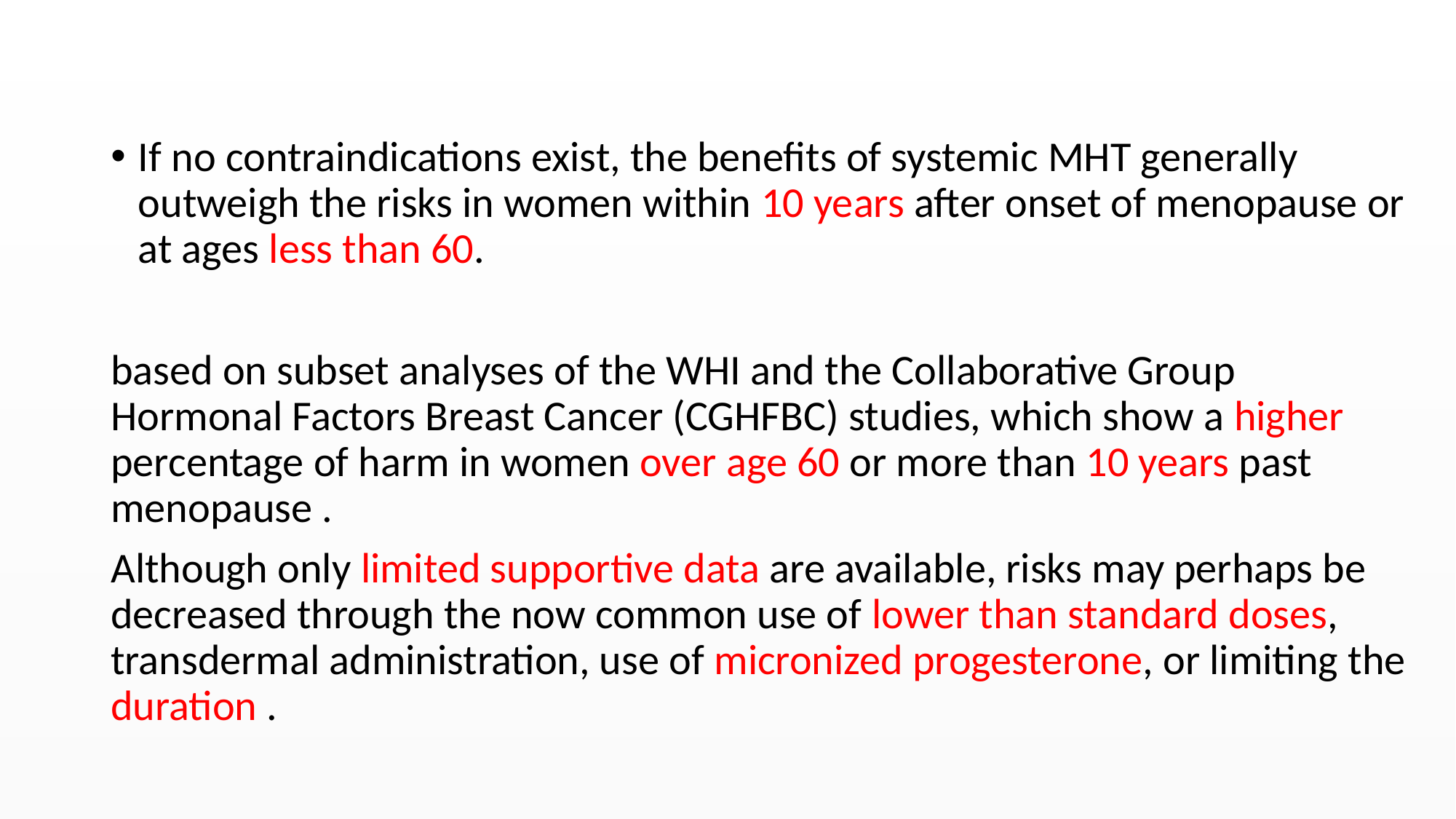

#
If no contraindications exist, the benefits of systemic MHT generally outweigh the risks in women within 10 years after onset of menopause or at ages less than 60.

based on subset analyses of the WHI and the Collaborative Group Hormonal Factors Breast Cancer (CGHFBC) studies, which show a higher percentage of harm in women over age 60 or more than 10 years past menopause .
Although only limited supportive data are available, risks may perhaps be decreased through the now common use of lower than standard doses, transdermal administration, use of micronized progesterone, or limiting the duration .